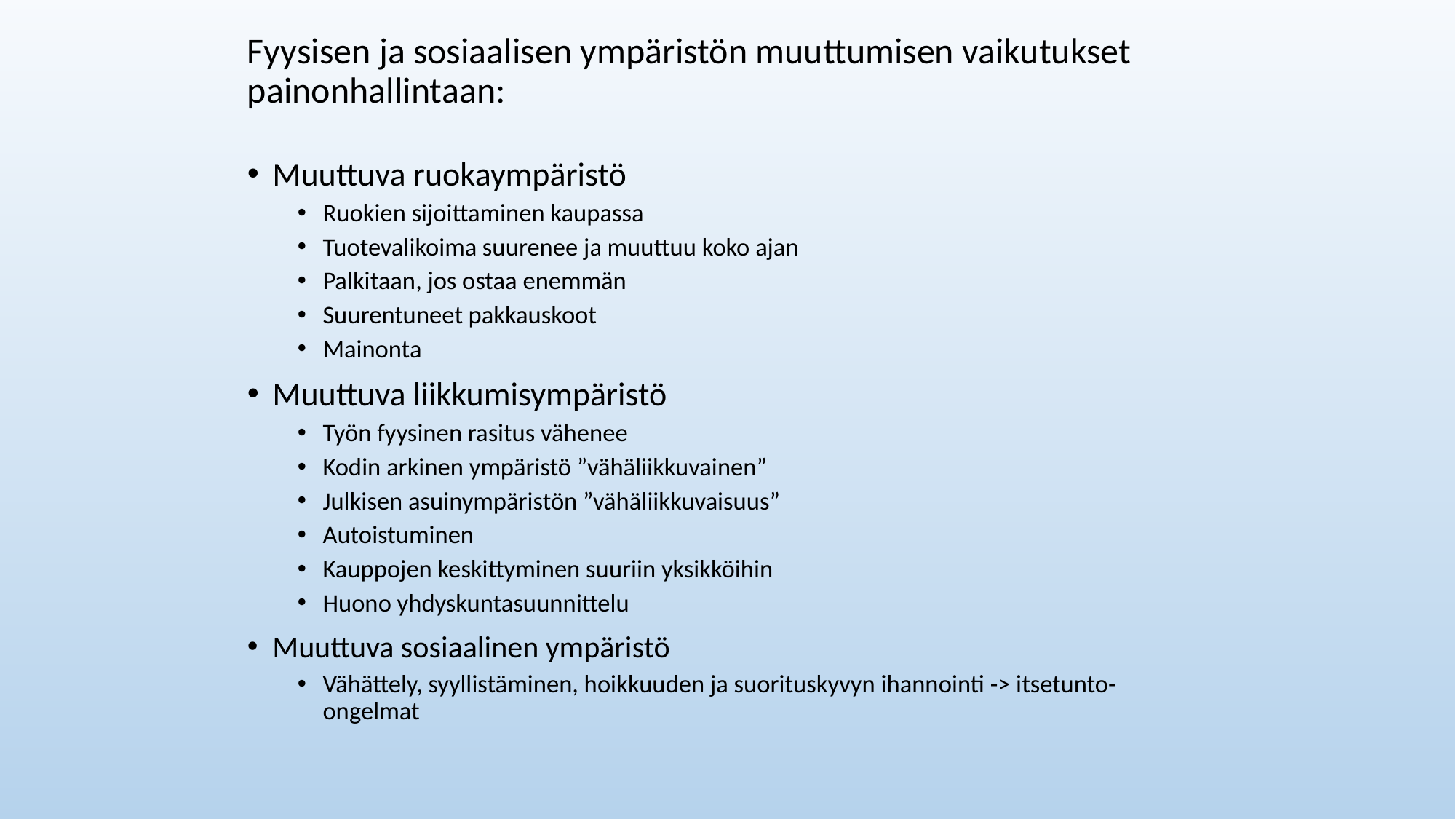

# Fyysisen ja sosiaalisen ympäristön muuttumisen vaikutukset painonhallintaan:
Muuttuva ruokaympäristö
Ruokien sijoittaminen kaupassa
Tuotevalikoima suurenee ja muuttuu koko ajan
Palkitaan, jos ostaa enemmän
Suurentuneet pakkauskoot
Mainonta
Muuttuva liikkumisympäristö
Työn fyysinen rasitus vähenee
Kodin arkinen ympäristö ”vähäliikkuvainen”
Julkisen asuinympäristön ”vähäliikkuvaisuus”
Autoistuminen
Kauppojen keskittyminen suuriin yksikköihin
Huono yhdyskuntasuunnittelu
Muuttuva sosiaalinen ympäristö
Vähättely, syyllistäminen, hoikkuuden ja suorituskyvyn ihannointi -> itsetunto-ongelmat